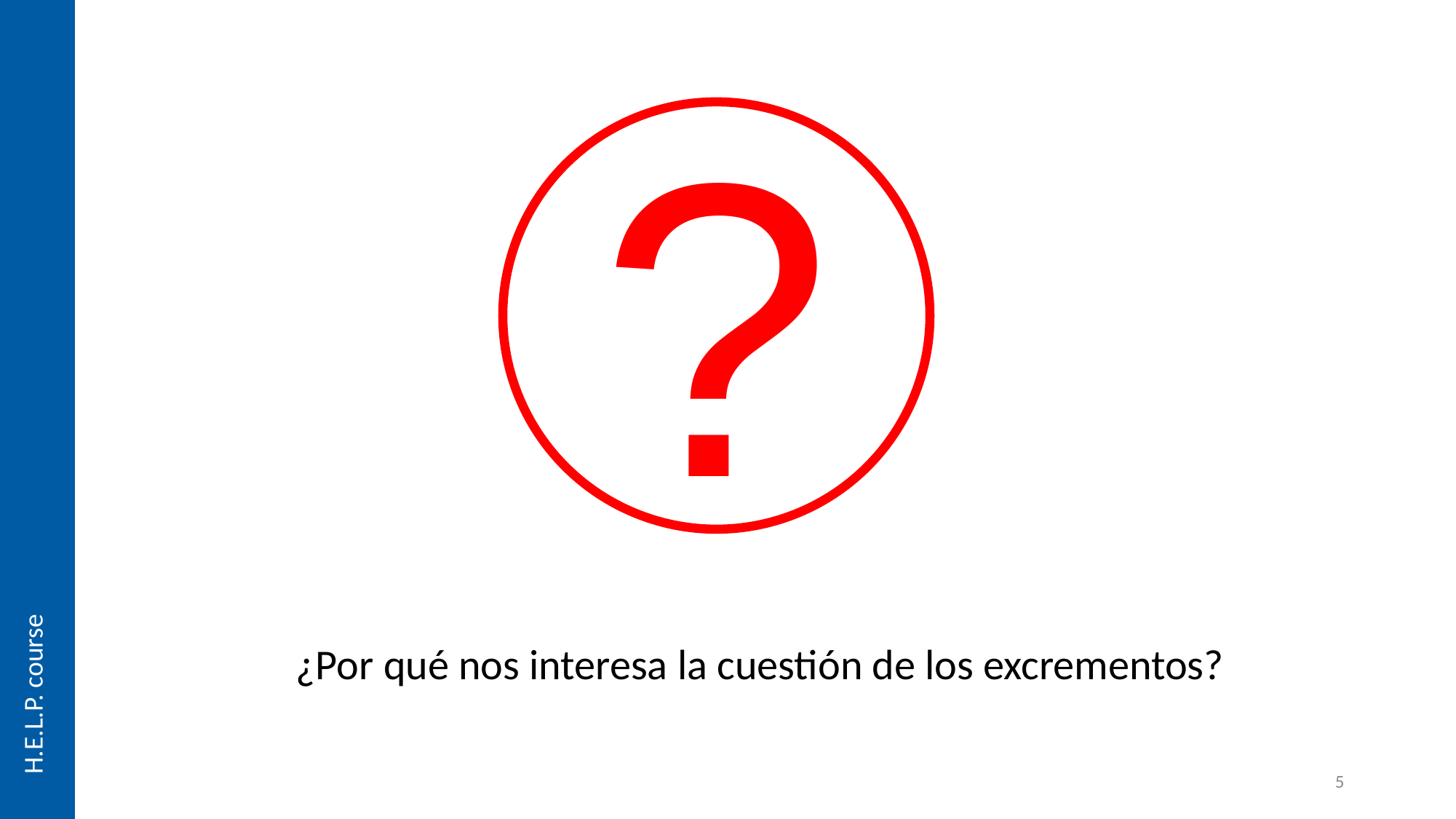

?

# ¿Por qué nos interesa la cuestión de los excrementos?
5